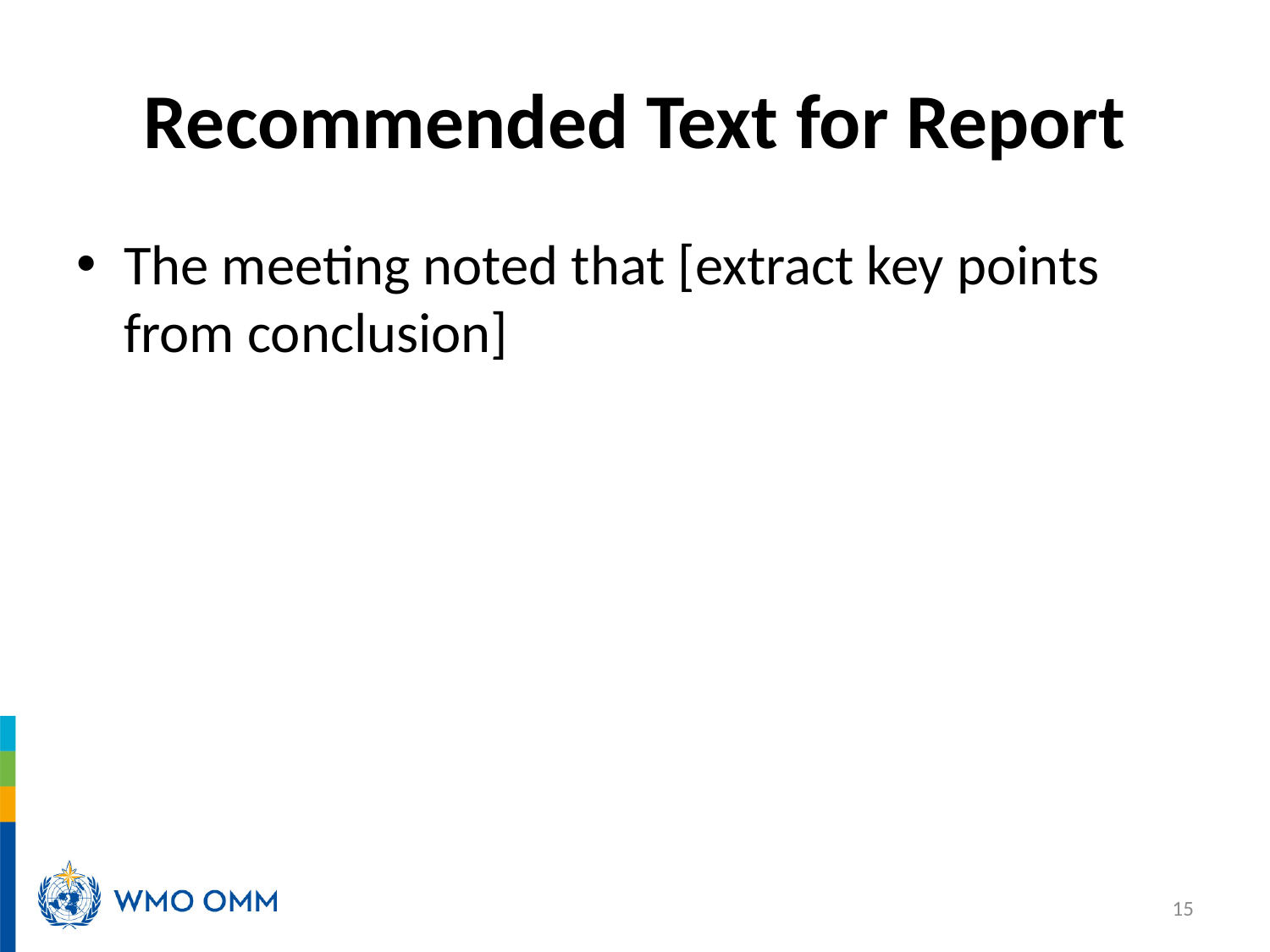

# Recommended Text for Report
The meeting noted that [extract key points from conclusion]

15